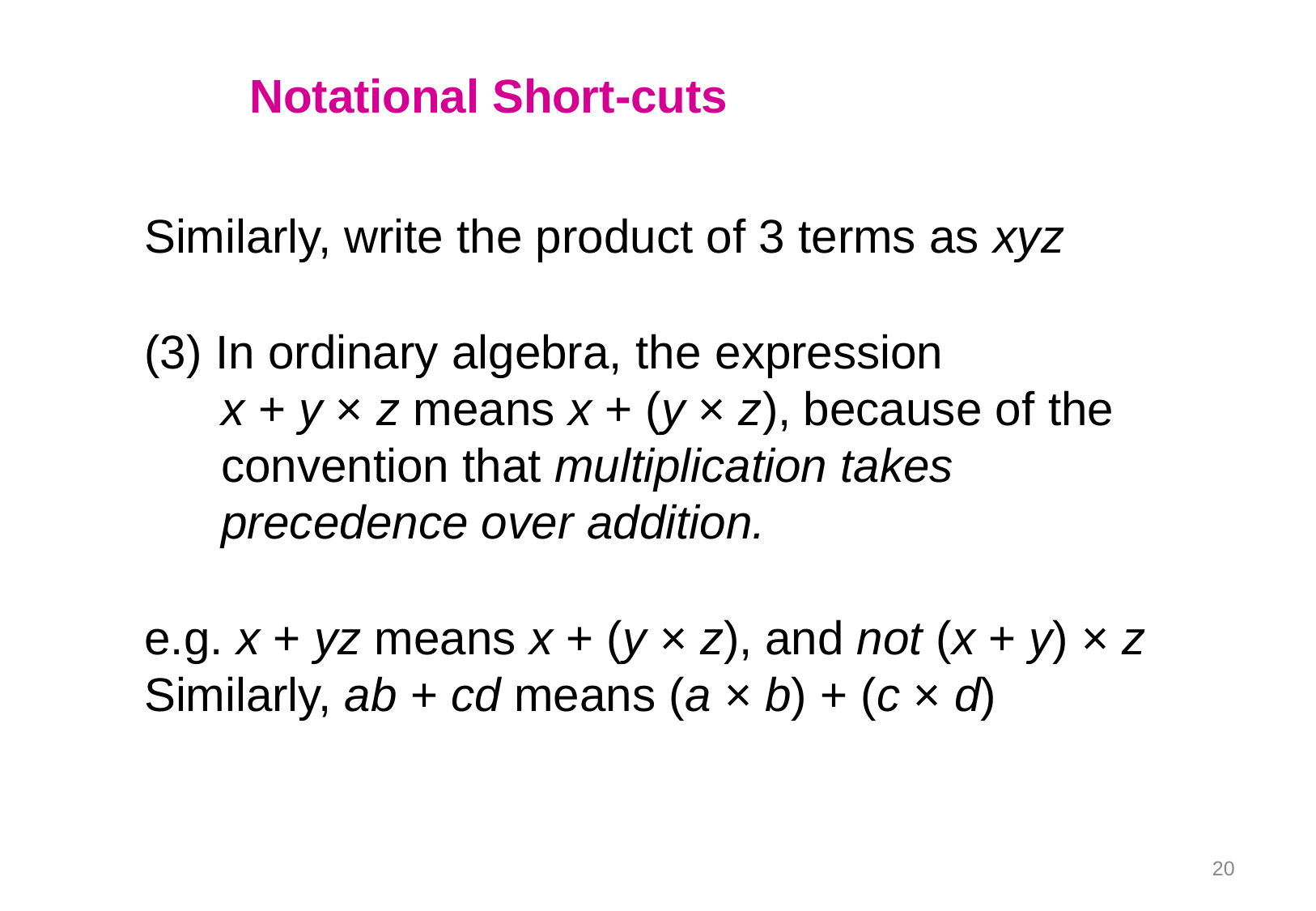

# Notational Short-cuts
Similarly, write the product of 3 terms as xyz

(3) In ordinary algebra, the expression
x + y × z means x + (y × z), because of the  convention that multiplication takes  precedence over addition.

e.g. x + yz means x + (y × z), and not (x + y) × z
Similarly, ab + cd means (a × b) + (c × d)
20